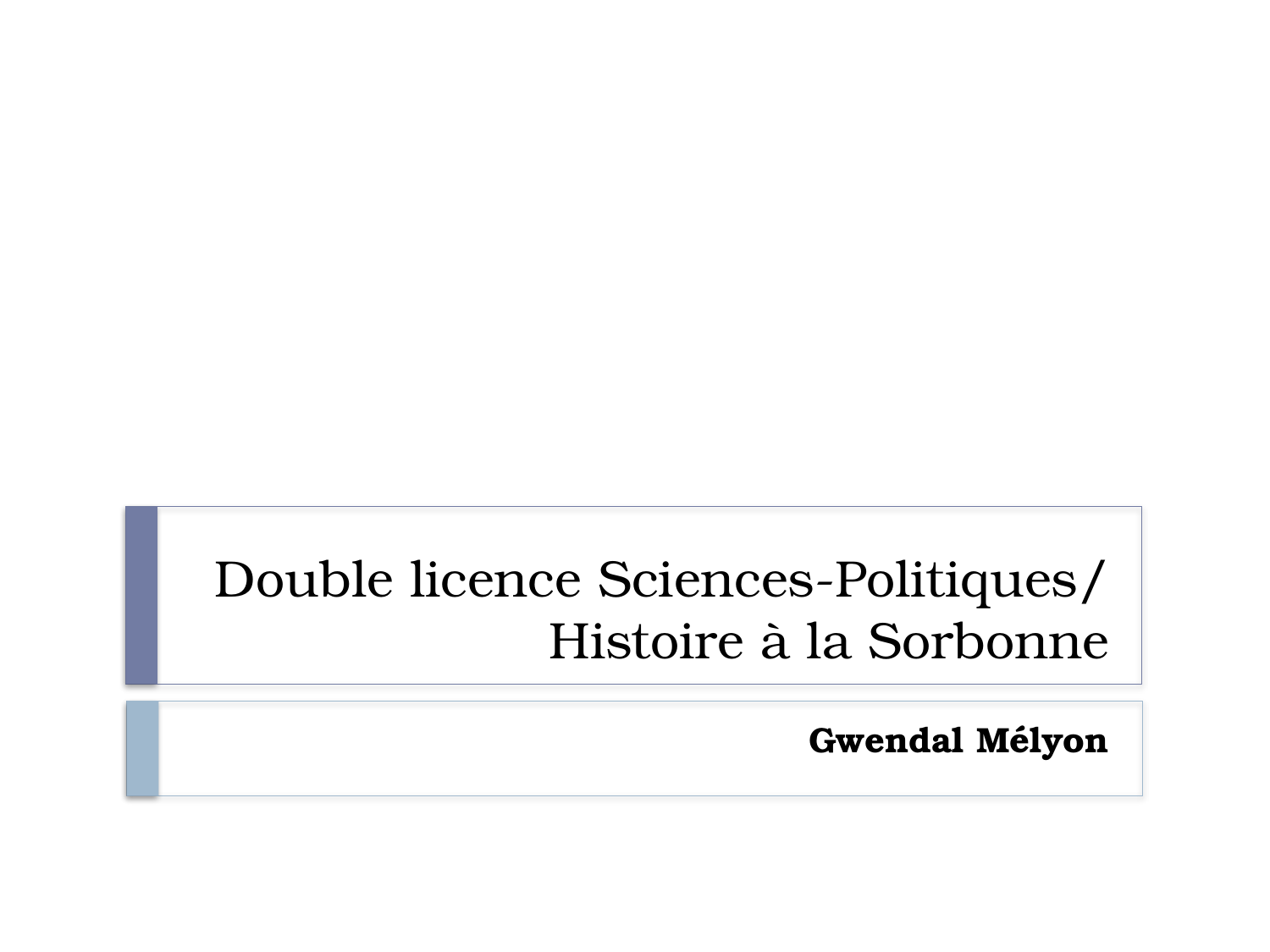

# Double licence Sciences-Politiques/ Histoire à la Sorbonne
Gwendal Mélyon